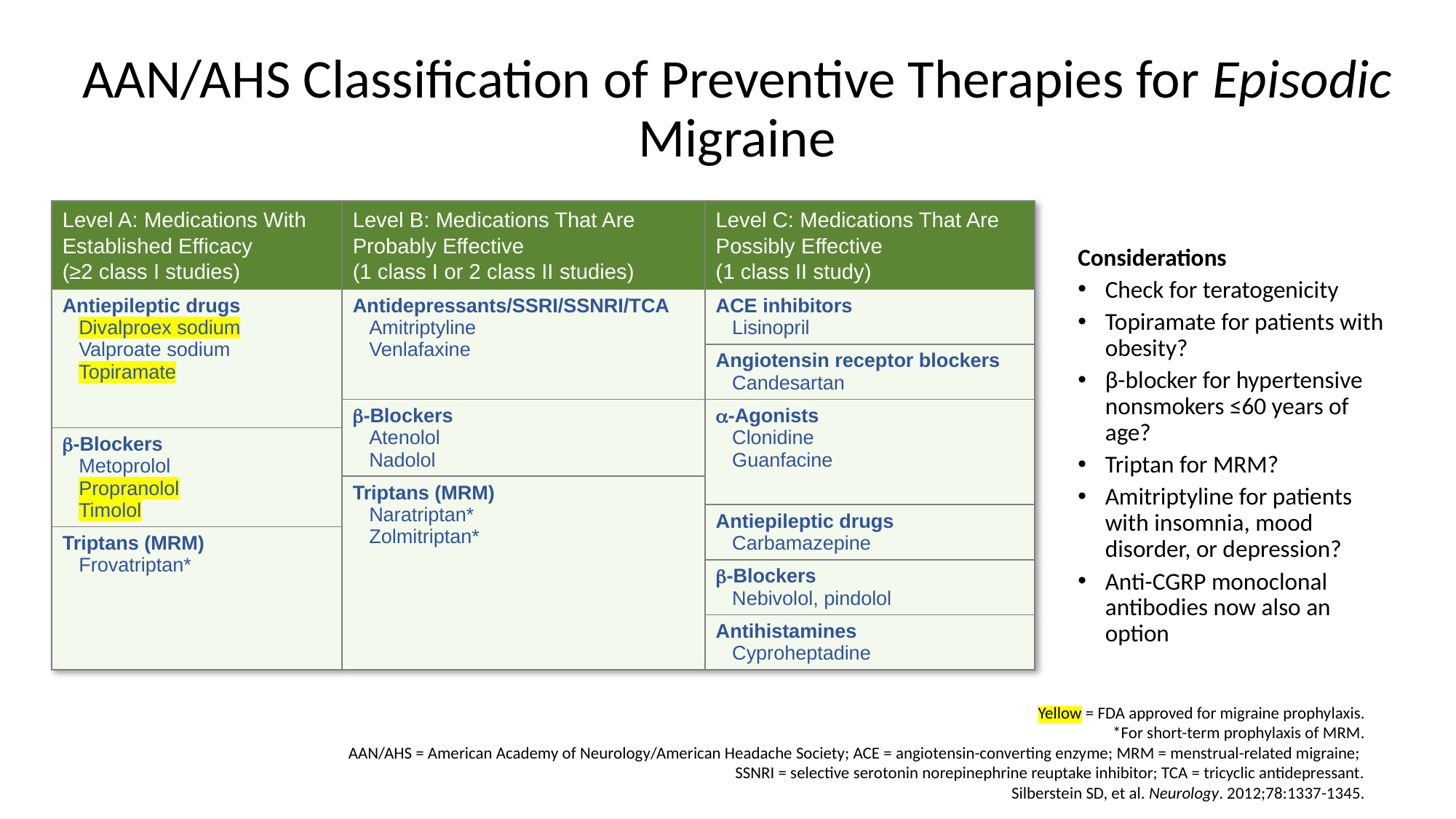

AAN/AHS Classification of Preventive Therapies for Episodic Migraine
| Level A: Medications With Established Efficacy (≥2 class I studies) | Level B: Medications That Are Probably Effective (1 class I or 2 class II studies) | Level C: Medications That Are Possibly Effective (1 class II study) |
| --- | --- | --- |
| Antiepileptic drugs Divalproex sodium Valproate sodium Topiramate | Antidepressants/SSRI/SSNRI/TCA Amitriptyline Venlafaxine | ACE inhibitors Lisinopril |
|  |  | Angiotensin receptor blockers Candesartan |
|  | β-Blockers Atenolol Nadolol | α-Agonists Clonidine Guanfacine |
| β-Blockers Metoprolol Propranolol Timolol |  | α-Agonists Clonidine Guanfacine |
|  | Triptans (MRM) Naratriptan\* Zolmitriptan\* |  |
|  |  | Antiepileptic drugs Carbamazepine |
| Triptans (MRM) Frovatriptan\* |  |  |
| Triptans (MRM\*) Frovatriptan\* |  | β-Blockers Nebivolol, pindolol |
|  |  | Antihistamines Cyproheptadine |
Considerations
Check for teratogenicity
Topiramate for patients with obesity?
β-blocker for hypertensive nonsmokers ≤60 years of age?
Triptan for MRM?
Amitriptyline for patients with insomnia, mood disorder, or depression?
Anti-CGRP monoclonal antibodies now also an option
Yellow = FDA approved for migraine prophylaxis.
*For short-term prophylaxis of MRM.
AAN/AHS = American Academy of Neurology/American Headache Society; ACE = angiotensin-converting enzyme; MRM = menstrual-related migraine;
SSNRI = selective serotonin norepinephrine reuptake inhibitor; TCA = tricyclic antidepressant.
Silberstein SD, et al. Neurology. 2012;78:1337-1345.